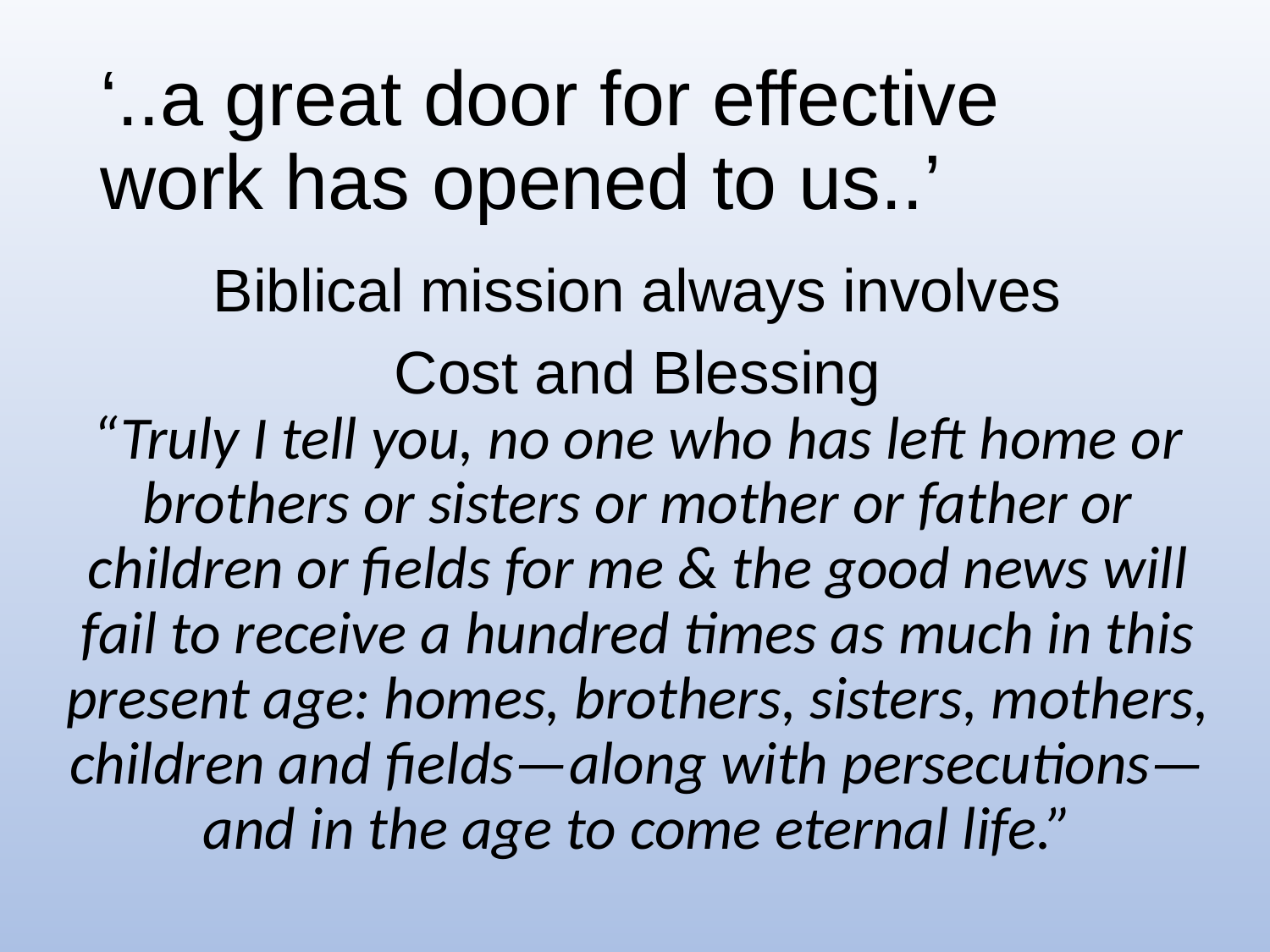

# ‘..a great door for effective work has opened to us..’
Biblical mission always involves
Cost and Blessing
“Truly I tell you, no one who has left home or brothers or sisters or mother or father or children or fields for me & the good news will fail to receive a hundred times as much in this present age: homes, brothers, sisters, mothers, children and fields—along with persecutions—and in the age to come eternal life.”